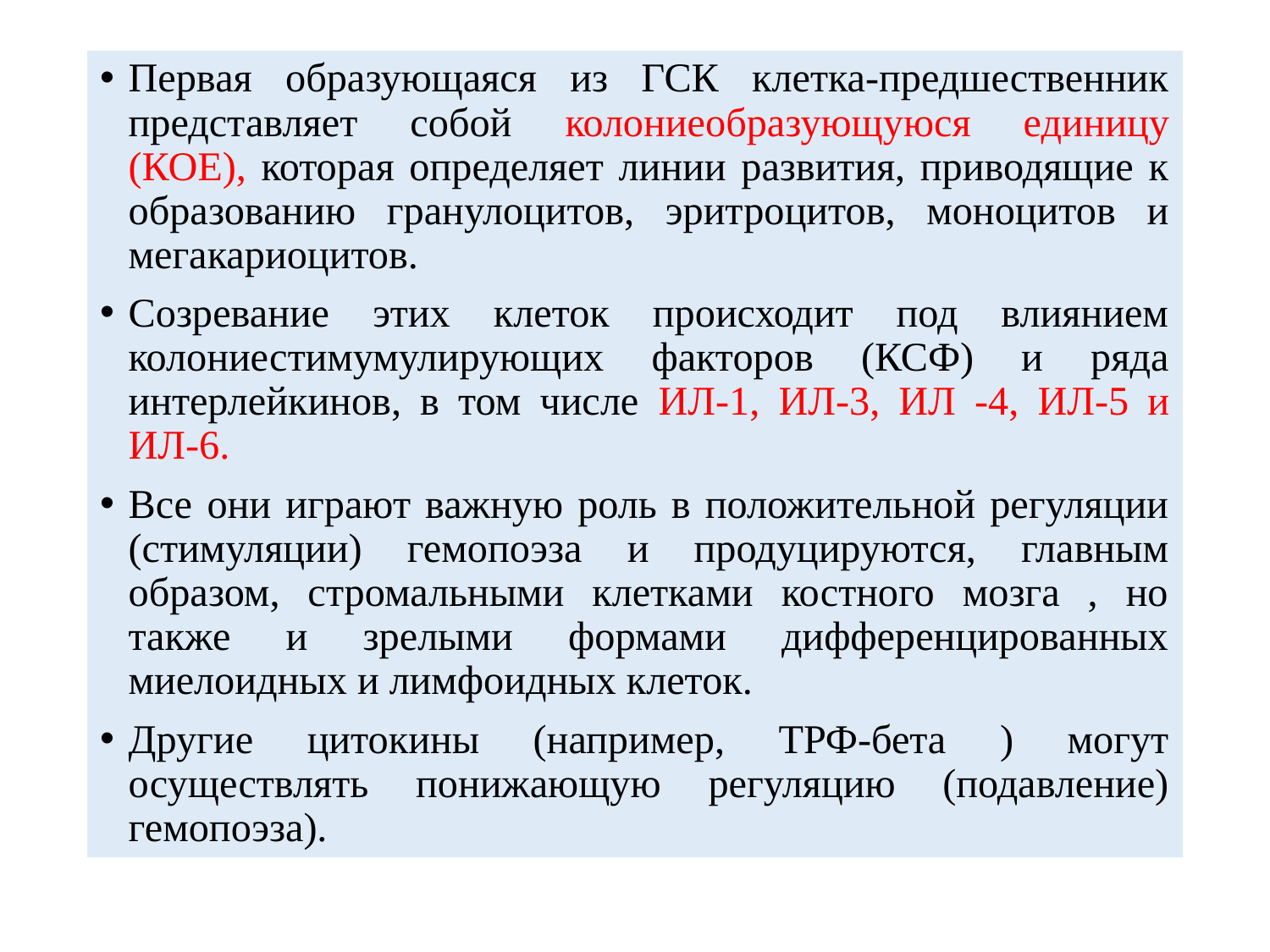

#
Первая образующаяся из ГСК клетка-предшественник представляет собой колониеобразующуюся единицу (КОЕ), которая определяет линии развития, приводящие к образованию гранулоцитов, эритроцитов, моноцитов и мегакариоцитов.
Созревание этих клеток происходит под влиянием колониестимумулирующих факторов (КСФ) и ряда интерлейкинов, в том числе ИЛ-1, ИЛ-3, ИЛ -4, ИЛ-5 и ИЛ-6.
Все они играют важную роль в положительной регуляции (стимуляции) гемопоэза и продуцируются, главным образом, стромальными клетками костного мозга , но также и зрелыми формами дифференцированных миелоидных и лимфоидных клеток.
Другие цитокины (например, ТРФ-бета ) могут осуществлять понижающую регуляцию (подавление) гемопоэза).